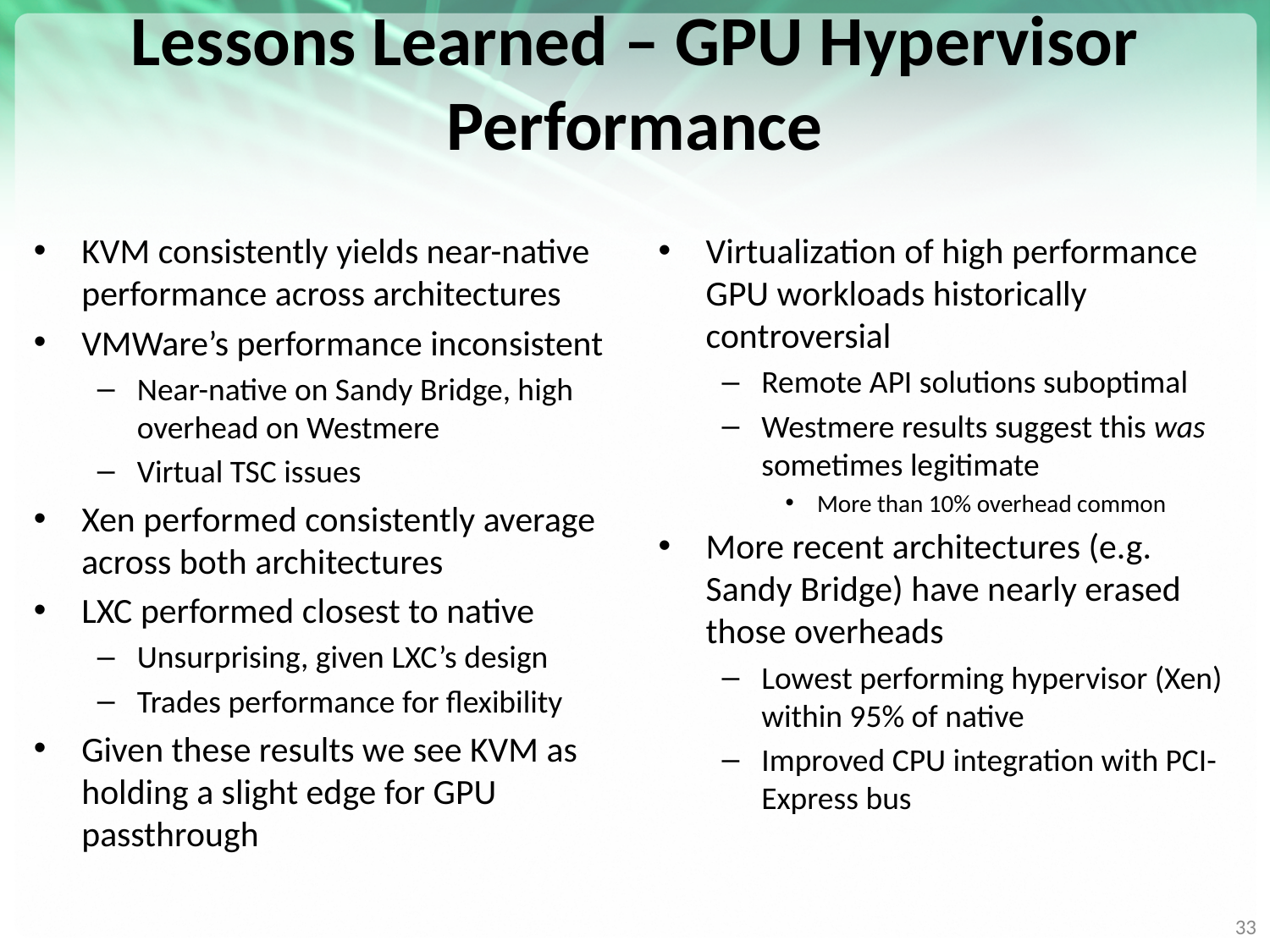

# Lessons Learned – GPU Hypervisor Performance
KVM consistently yields near-native performance across architectures
VMWare’s performance inconsistent
Near-native on Sandy Bridge, high overhead on Westmere
Virtual TSC issues
Xen performed consistently average across both architectures
LXC performed closest to native
Unsurprising, given LXC’s design
Trades performance for flexibility
Given these results we see KVM as holding a slight edge for GPU passthrough
Virtualization of high performance GPU workloads historically controversial
Remote API solutions suboptimal
Westmere results suggest this was sometimes legitimate
More than 10% overhead common
More recent architectures (e.g. Sandy Bridge) have nearly erased those overheads
Lowest performing hypervisor (Xen) within 95% of native
Improved CPU integration with PCI-Express bus
33